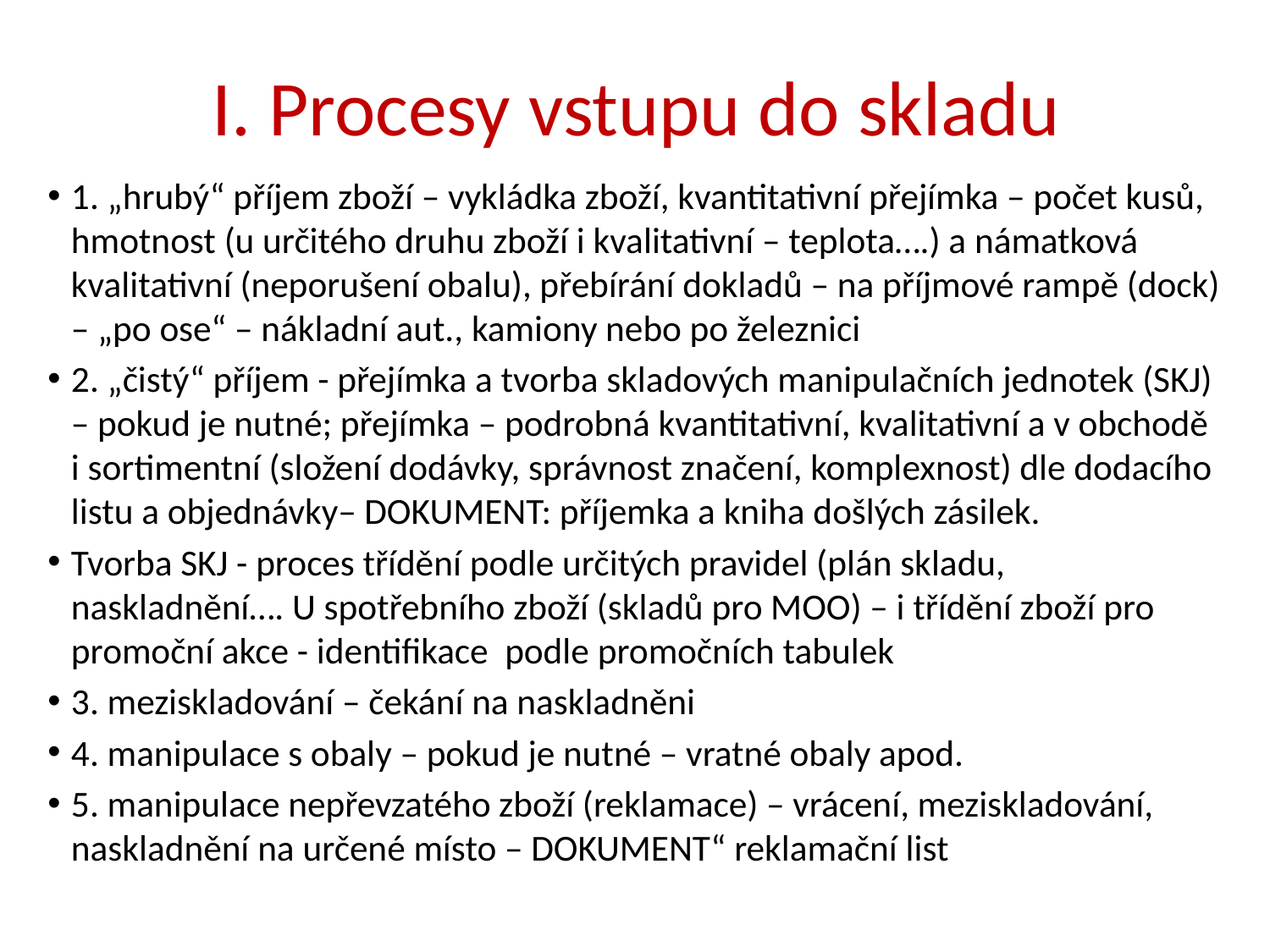

# I. Procesy vstupu do skladu
1. „hrubý“ příjem zboží – vykládka zboží, kvantitativní přejímka – počet kusů, hmotnost (u určitého druhu zboží i kvalitativní – teplota….) a námatková kvalitativní (neporušení obalu), přebírání dokladů – na příjmové rampě (dock) – „po ose“ – nákladní aut., kamiony nebo po železnici
2. „čistý“ příjem - přejímka a tvorba skladových manipulačních jednotek (SKJ) – pokud je nutné; přejímka – podrobná kvantitativní, kvalitativní a v obchodě i sortimentní (složení dodávky, správnost značení, komplexnost) dle dodacího listu a objednávky– DOKUMENT: příjemka a kniha došlých zásilek.
Tvorba SKJ - proces třídění podle určitých pravidel (plán skladu, naskladnění…. U spotřebního zboží (skladů pro MOO) – i třídění zboží pro promoční akce - identifikace  podle promočních tabulek
3. meziskladování – čekání na naskladněni
4. manipulace s obaly – pokud je nutné – vratné obaly apod.
5. manipulace nepřevzatého zboží (reklamace) – vrácení, meziskladování, naskladnění na určené místo – DOKUMENT“ reklamační list